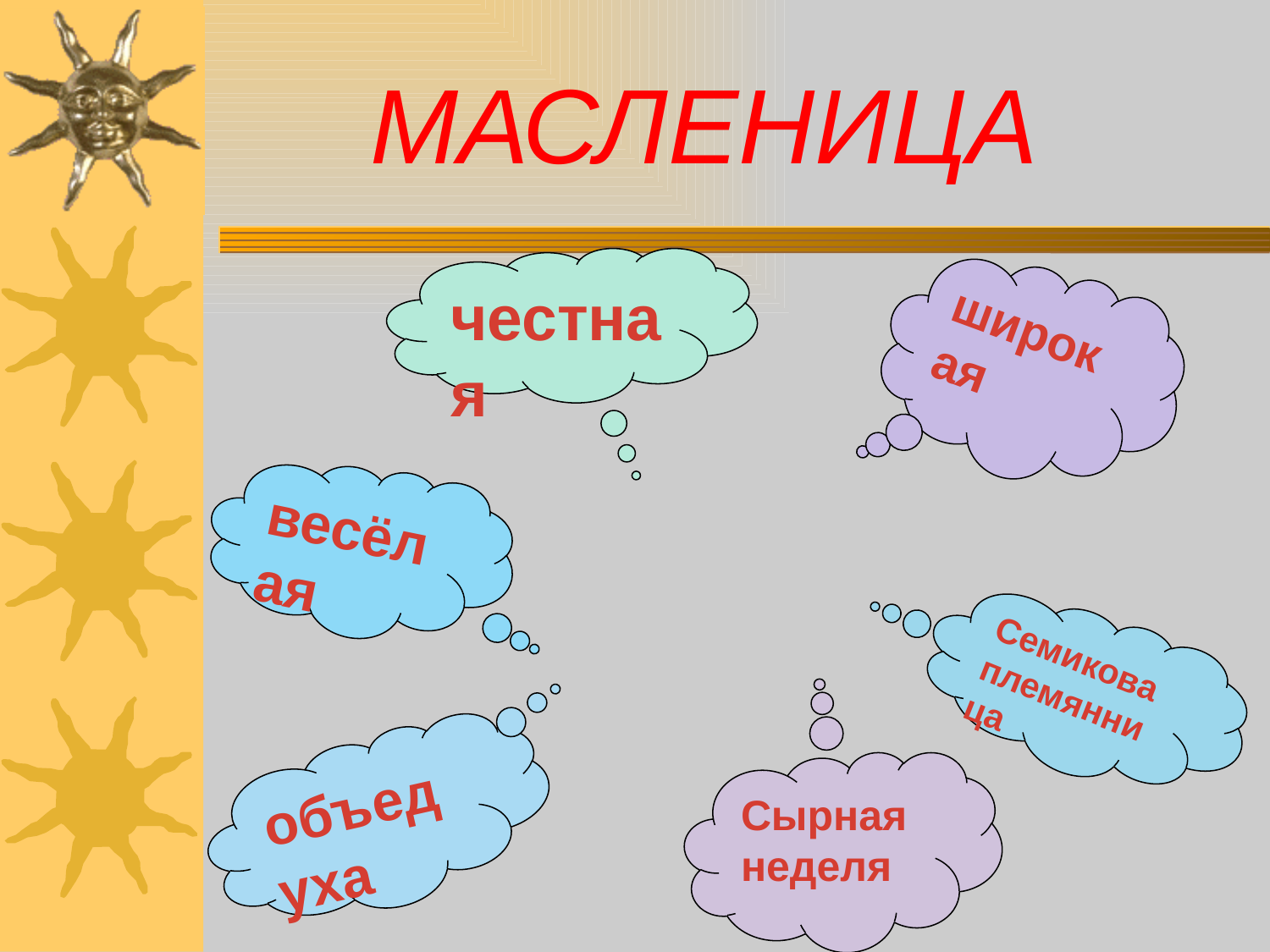

# МАСЛЕНИЦА
честная
широкая

весёлая
Семикова племянница
объедуха
Сырная неделя